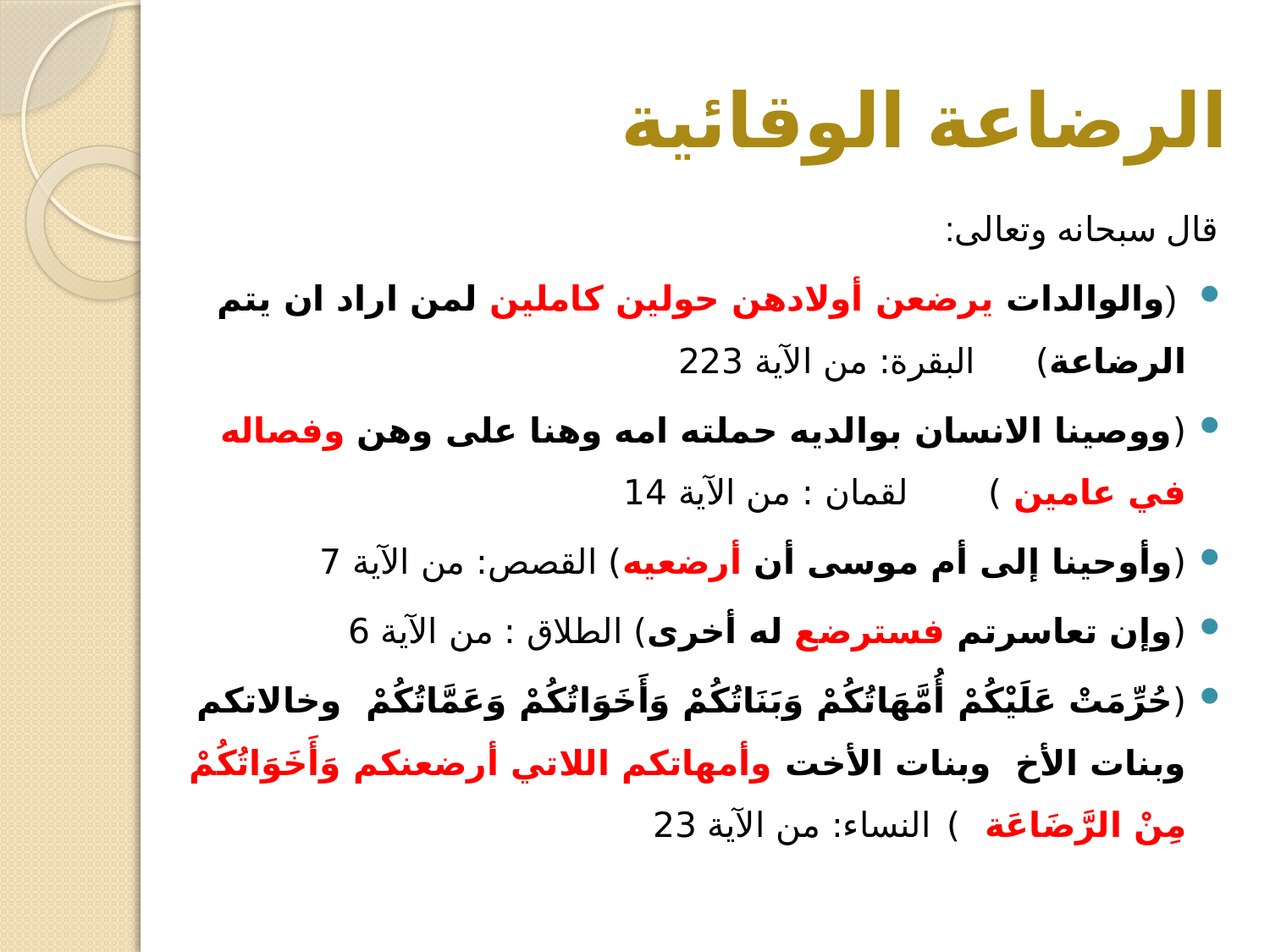

# الرضاعة الوقائية
قال سبحانه وتعالى:
 (والوالدات يرضعن أولادهن حولين كاملين لمن اراد ان يتم الرضاعة)		   	البقرة: من الآية 223
(ووصينا الانسان بوالديه حملته امه وهنا على وهن وفصاله في عامين )		 	لقمان : من الآية 14
(وأوحينا إلى أم موسى أن أرضعيه) القصص: من الآية 7
(وإن تعاسرتم فسترضع له أخرى) الطلاق : من الآية 6
(حُرِّمَتْ عَلَيْكُمْ أُمَّهَاتُكُمْ وَبَنَاتُكُمْ وَأَخَوَاتُكُمْ وَعَمَّاتُكُمْ  وخالاتكم وبنات الأخ  وبنات الأخت وأمهاتكم اللاتي أرضعنكم وَأَخَوَاتُكُمْ مِنْ الرَّضَاعَة  )  النساء: من الآية 23